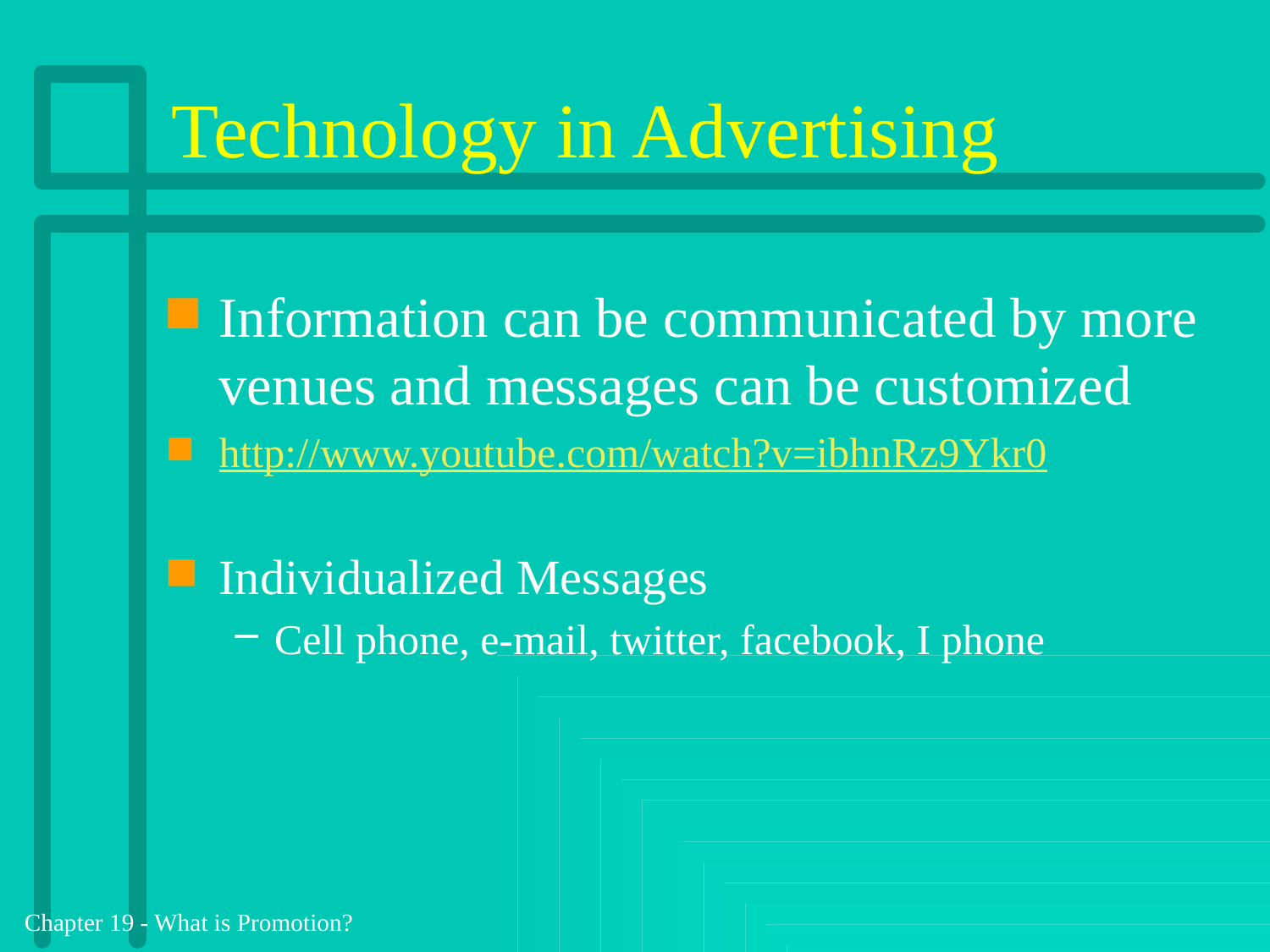

# Technology in Advertising
Information can be communicated by more venues and messages can be customized
http://www.youtube.com/watch?v=ibhnRz9Ykr0

Individualized Messages
Cell phone, e-mail, twitter, facebook, I phone